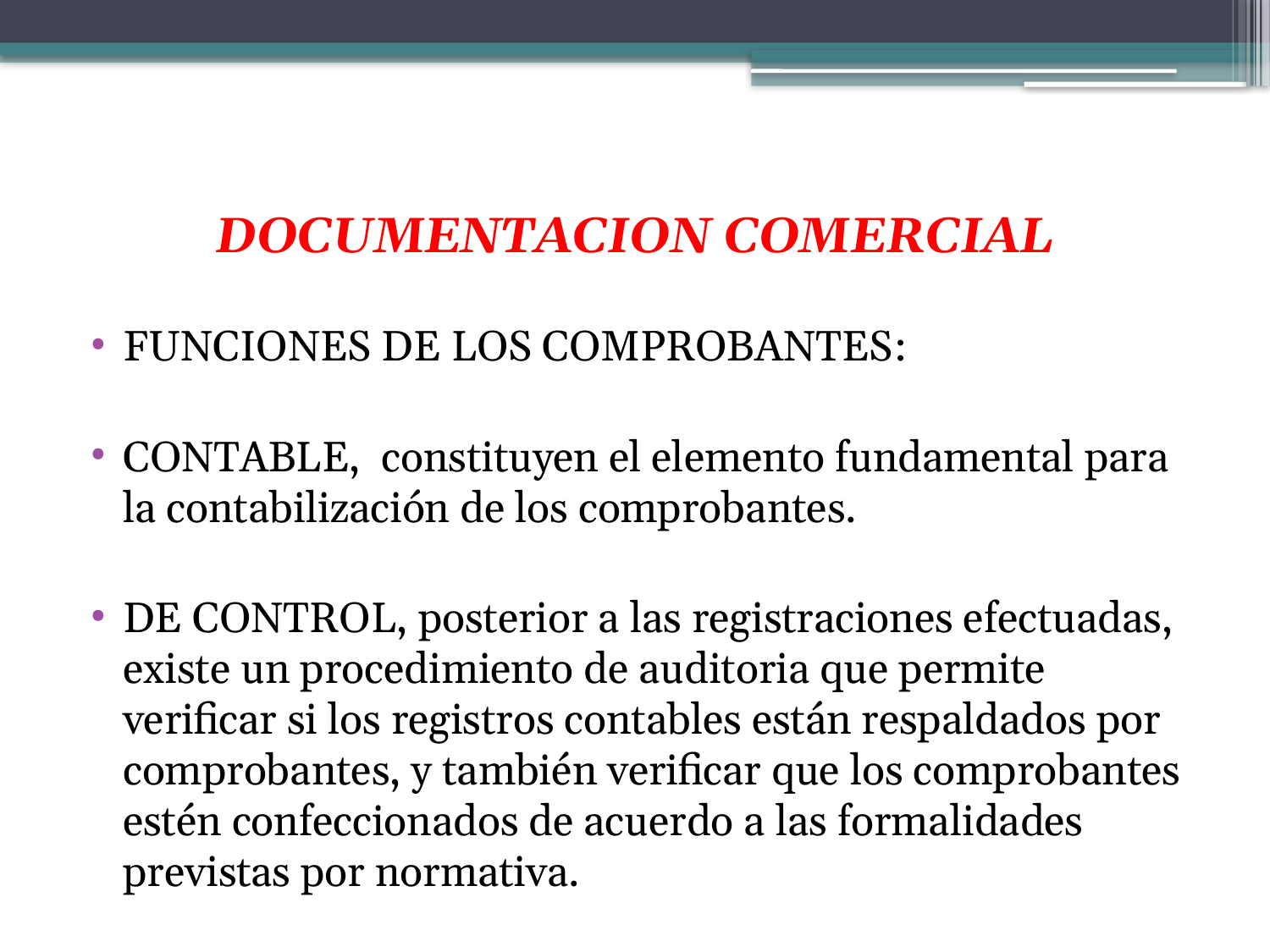

# DOCUMENTACION COMERCIAL
FUNCIONES DE LOS COMPROBANTES:

CONTABLE,  constituyen el elemento fundamental para la contabilización de los comprobantes.

DE CONTROL, posterior a las registraciones efectuadas, existe un procedimiento de auditoria que permite verificar si los registros contables están respaldados por comprobantes, y también verificar que los comprobantes estén confeccionados de acuerdo a las formalidades previstas por normativa.